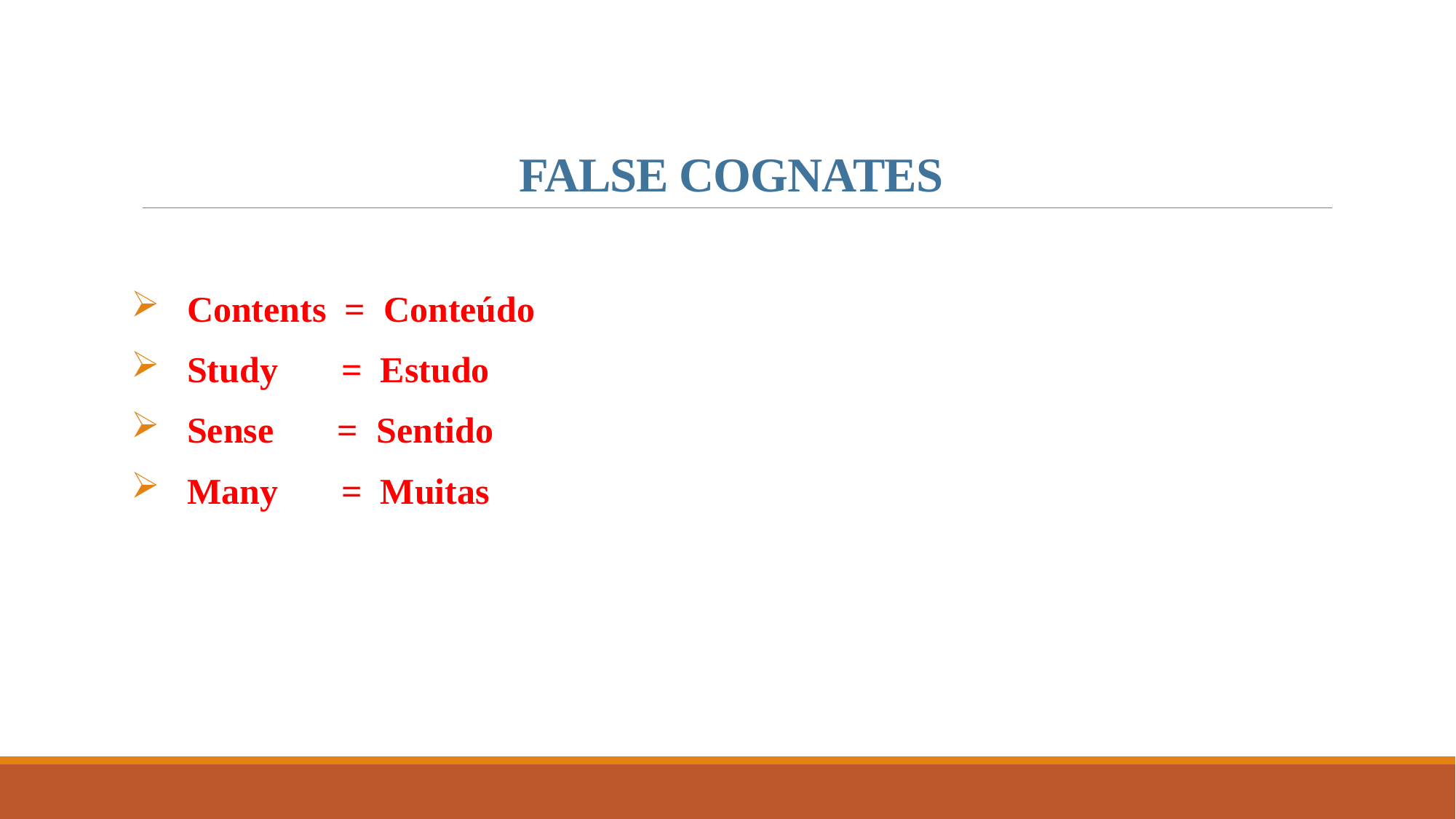

# FALSE COGNATES

   Contents  =  Conteúdo
   Study       =  Estudo
   Sense       =  Sentido
   Many       =  Muitas